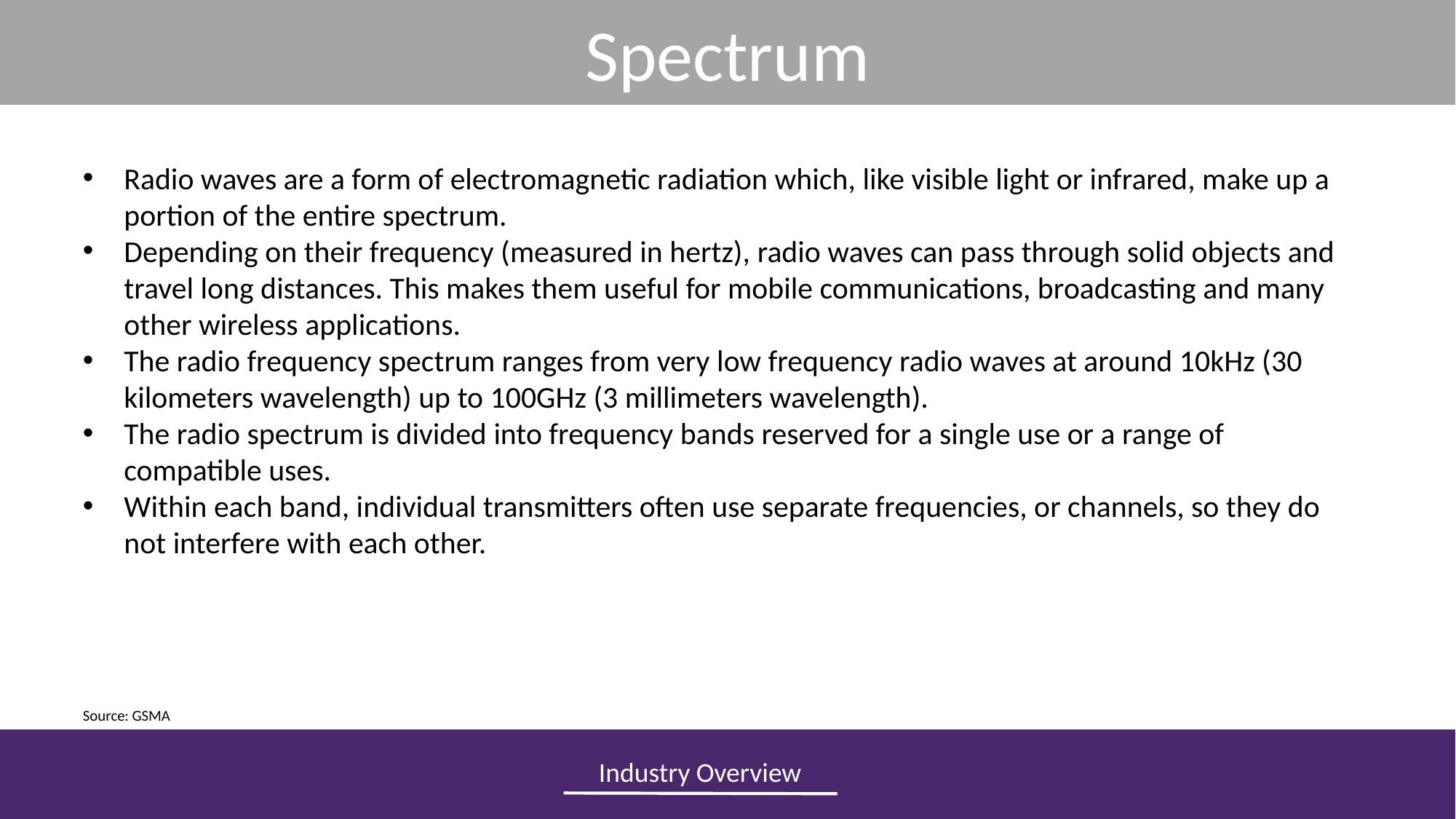

Spectrum
Radio waves are a form of electromagnetic radiation which, like visible light or infrared, make up a portion of the entire spectrum.
Depending on their frequency (measured in hertz), radio waves can pass through solid objects and travel long distances. This makes them useful for mobile communications, broadcasting and many other wireless applications.
The radio frequency spectrum ranges from very low frequency radio waves at around 10kHz (30 kilometers wavelength) up to 100GHz (3 millimeters wavelength).
The radio spectrum is divided into frequency bands reserved for a single use or a range of compatible uses.
Within each band, individual transmitters often use separate frequencies, or channels, so they do not interfere with each other.
Source: GSMA

Industry Overview